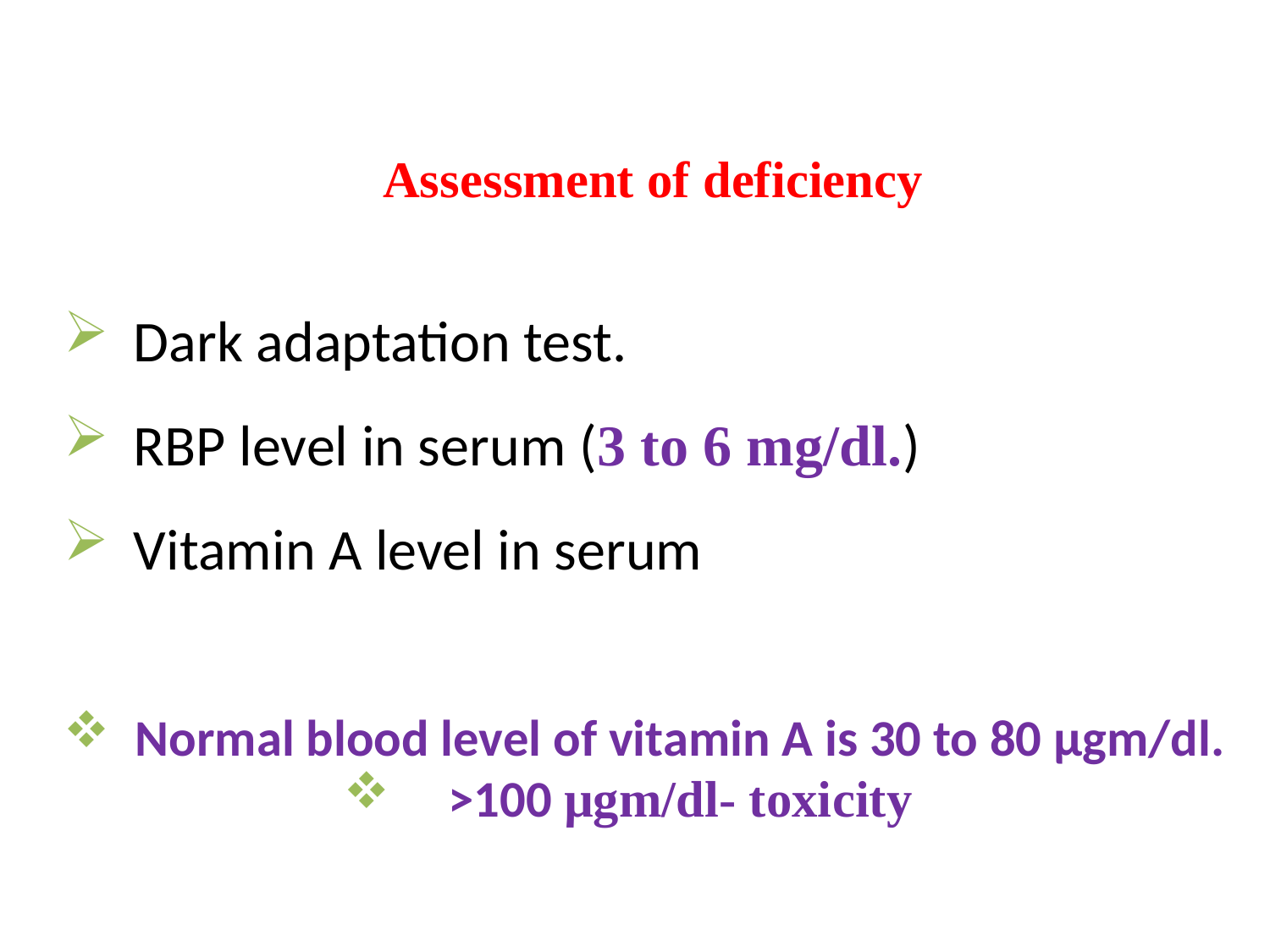

Assessment of deficiency

Dark adaptation test.
RBP level in serum (3 to 6 mg/dl.)
Vitamin A level in serum

Normal blood level of vitamin A is 30 to 80 µgm/dl.
>100 µgm/dl- toxicity